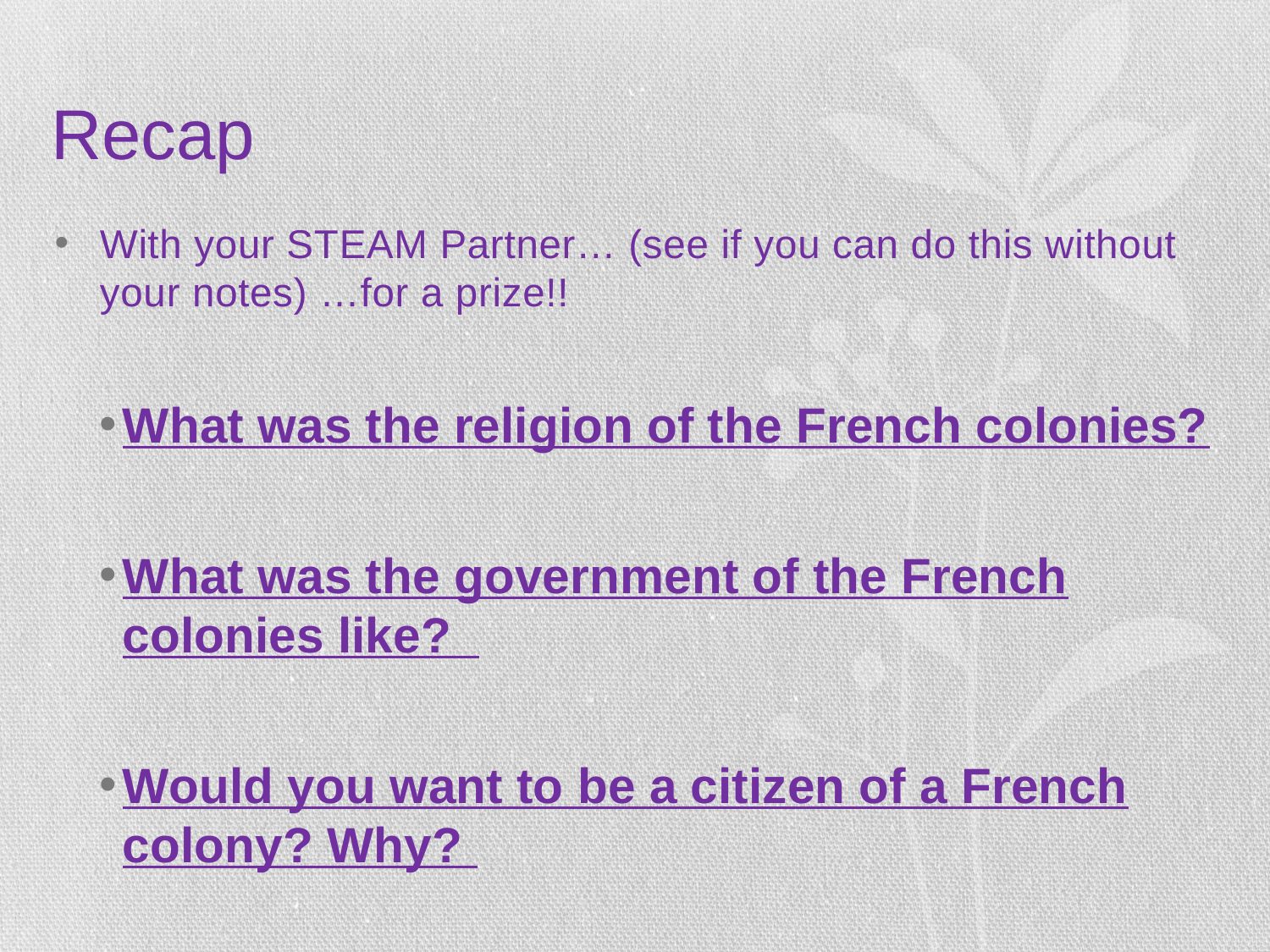

# Recap
With your STEAM Partner… (see if you can do this without your notes) …for a prize!!

What was the religion of the French colonies?

What was the government of the French colonies like?

Would you want to be a citizen of a French colony? Why?